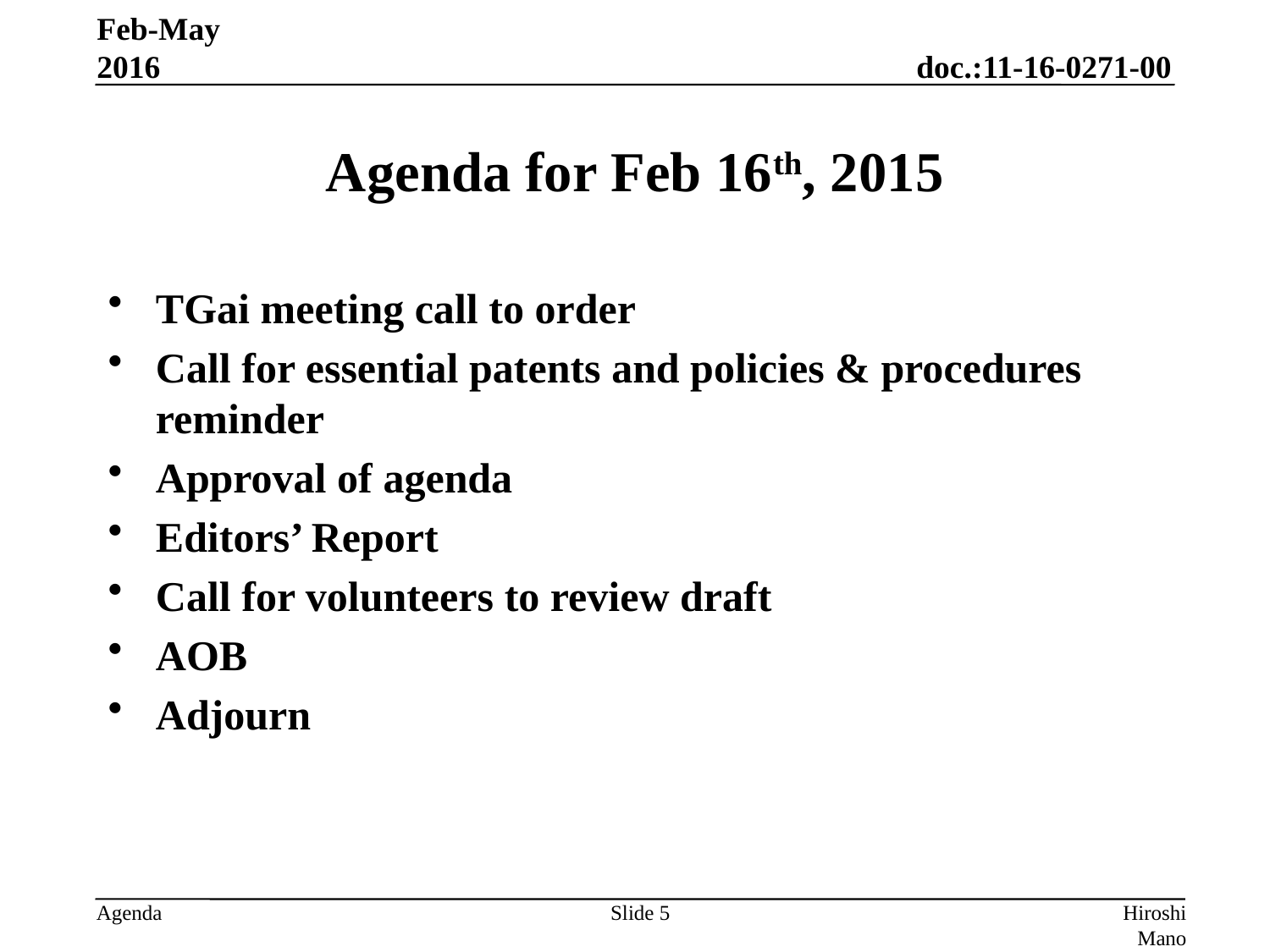

Feb-May 2016
# Agenda for Feb 16th, 2015
TGai meeting call to order
Call for essential patents and policies & procedures reminder
Approval of agenda
Editors’ Report
Call for volunteers to review draft
AOB
Adjourn
Slide 5
Hiroshi Mano (KDTI)